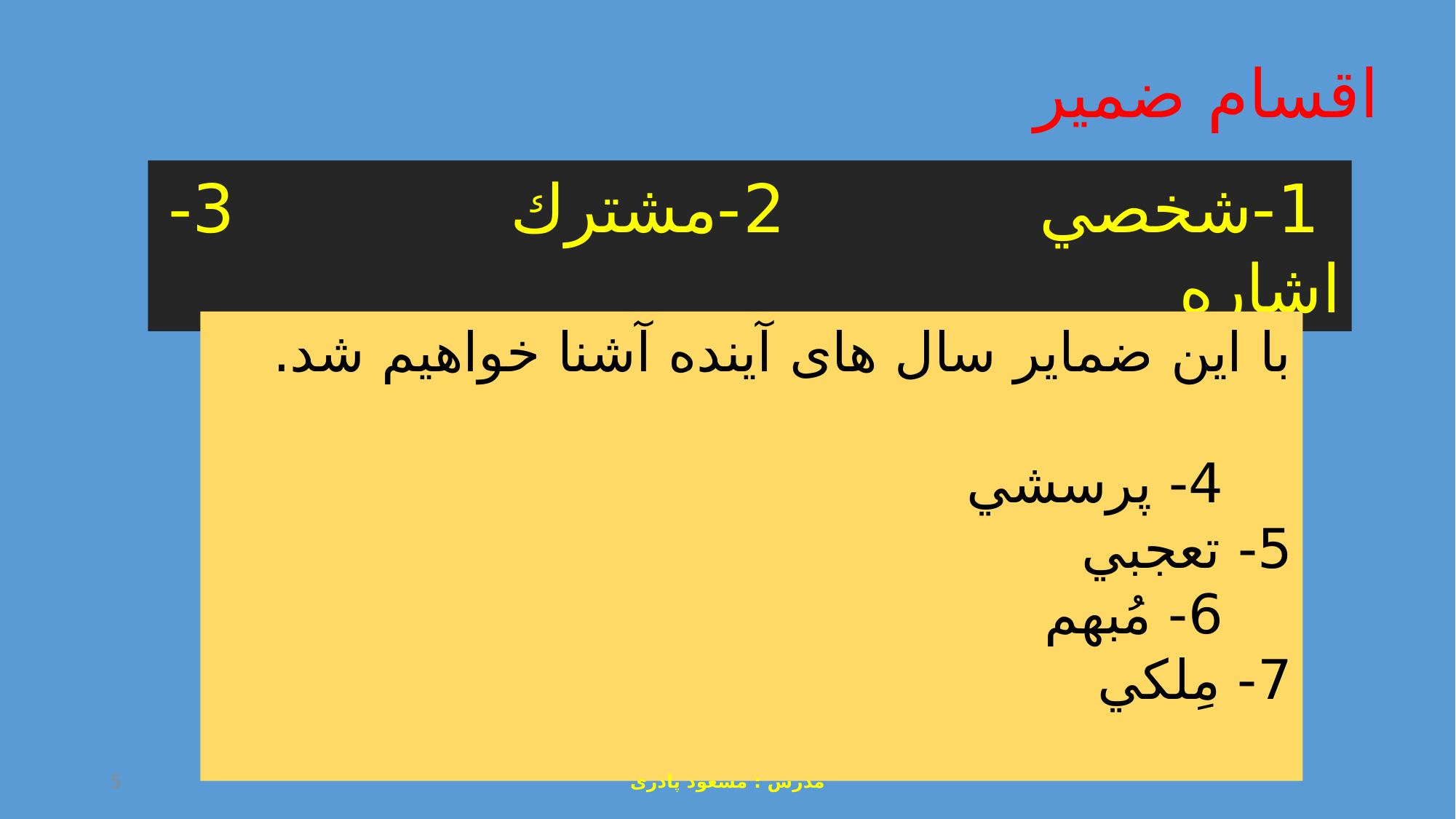

اقسام ضمير
 1-شخصي            2-مشترك             3-اشاره
با این ضمایر سال های آینده آشنا خواهیم شد.

    4- پرسشي                                         5- تعجبي
    6- مُبهم                                               7- مِلكي

5
مدرس : مسعود پادری